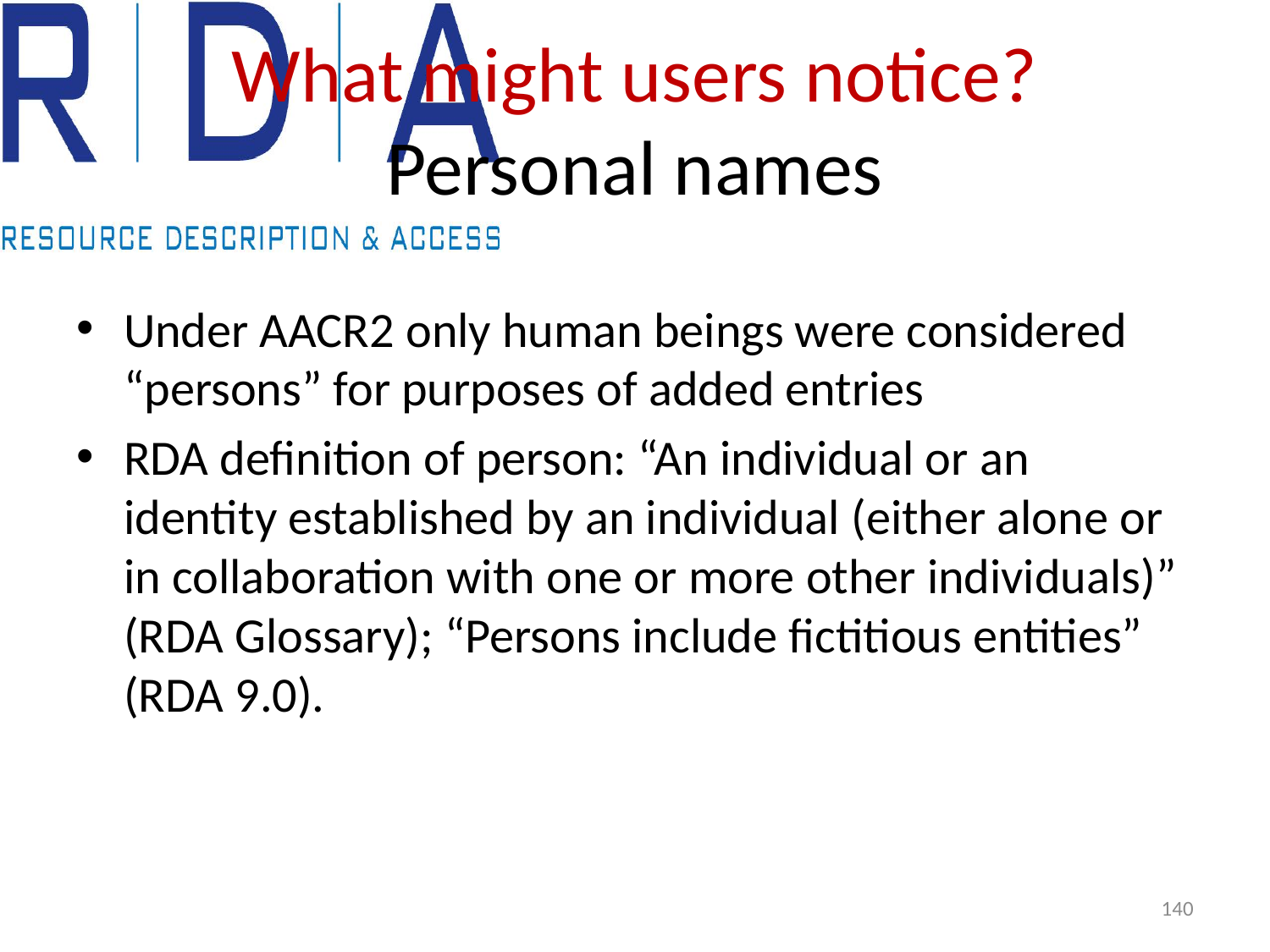

# What might users notice? Personal names

Under AACR2 only human beings were considered “persons” for purposes of added entries
RDA definition of person: “An individual or an identity established by an individual (either alone or in collaboration with one or more other individuals)” (RDA Glossary); “Persons include fictitious entities” (RDA 9.0).
140